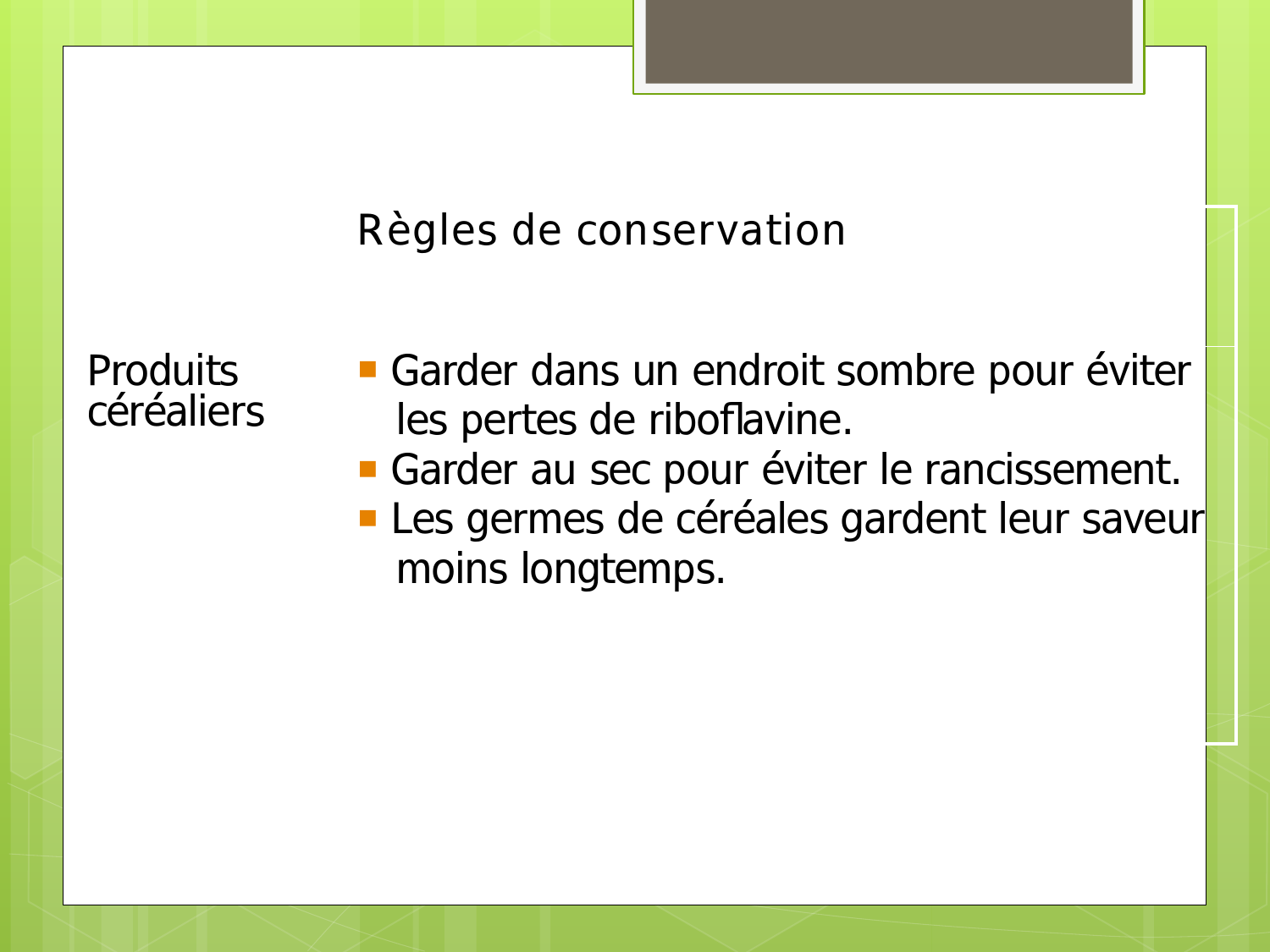

|  | Règles de conservation |
| --- | --- |
| Produits céréaliers | Garder dans un endroit sombre pour éviter les pertes de riboflavine. Garder au sec pour éviter le rancissement. Les germes de céréales gardent leur saveur moins longtemps. |